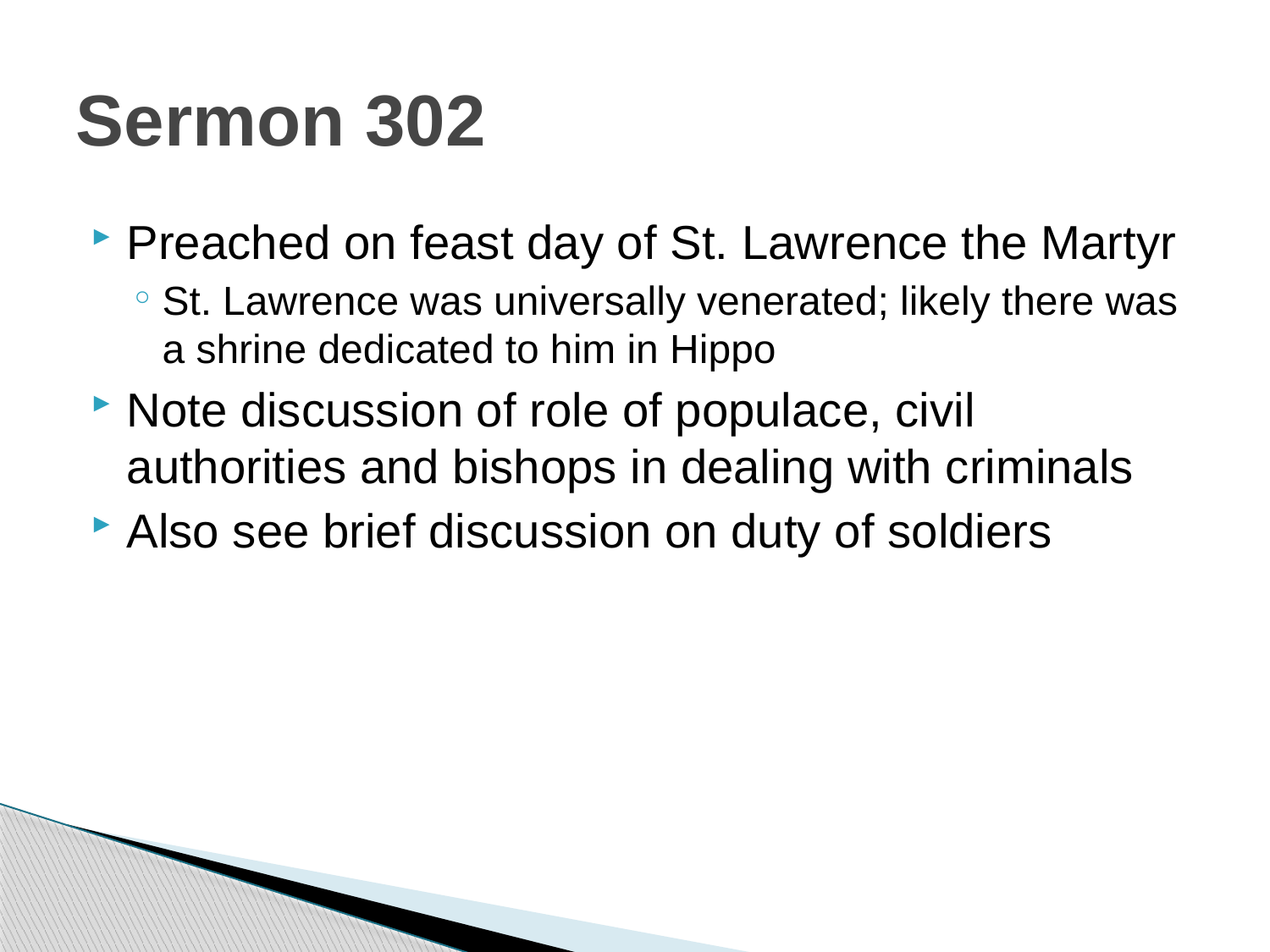

# Sermon 302
Preached on feast day of St. Lawrence the Martyr
St. Lawrence was universally venerated; likely there was a shrine dedicated to him in Hippo
Note discussion of role of populace, civil authorities and bishops in dealing with criminals
Also see brief discussion on duty of soldiers